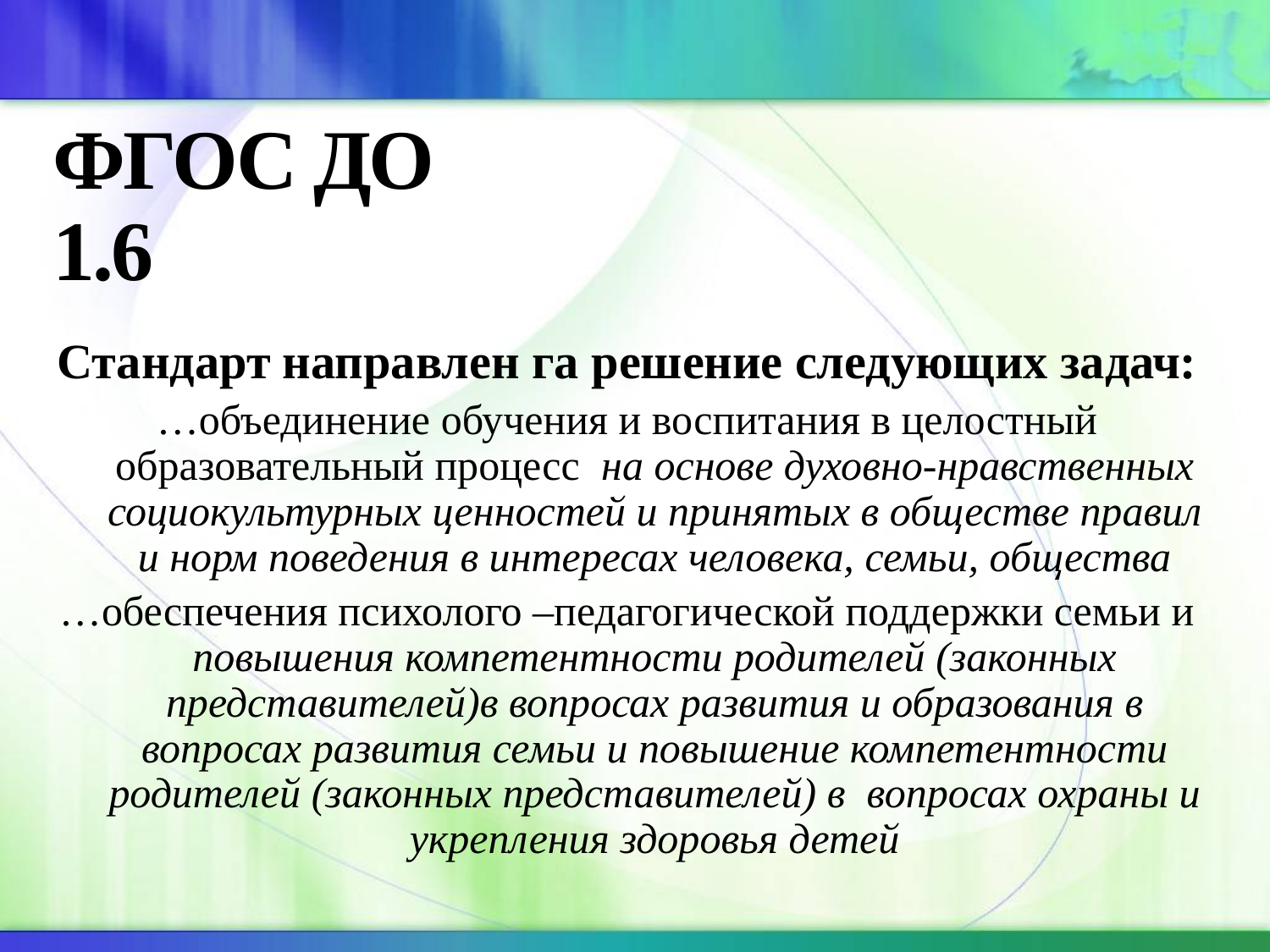

# ФГОС ДО 1.6
Стандарт направлен га решение следующих задач:
…объединение обучения и воспитания в целостный образовательный процесс  на основе духовно-нравственных социокультурных ценностей и принятых в обществе правил и норм поведения в интересах человека, семьи, общества
…обеспечения психолого –педагогической поддержки семьи и повышения компетентности родителей (законных представителей)в вопросах развития и образования в вопросах развития семьи и повышение компетентности родителей (законных представителей) в  вопросах охраны и укрепления здоровья детей